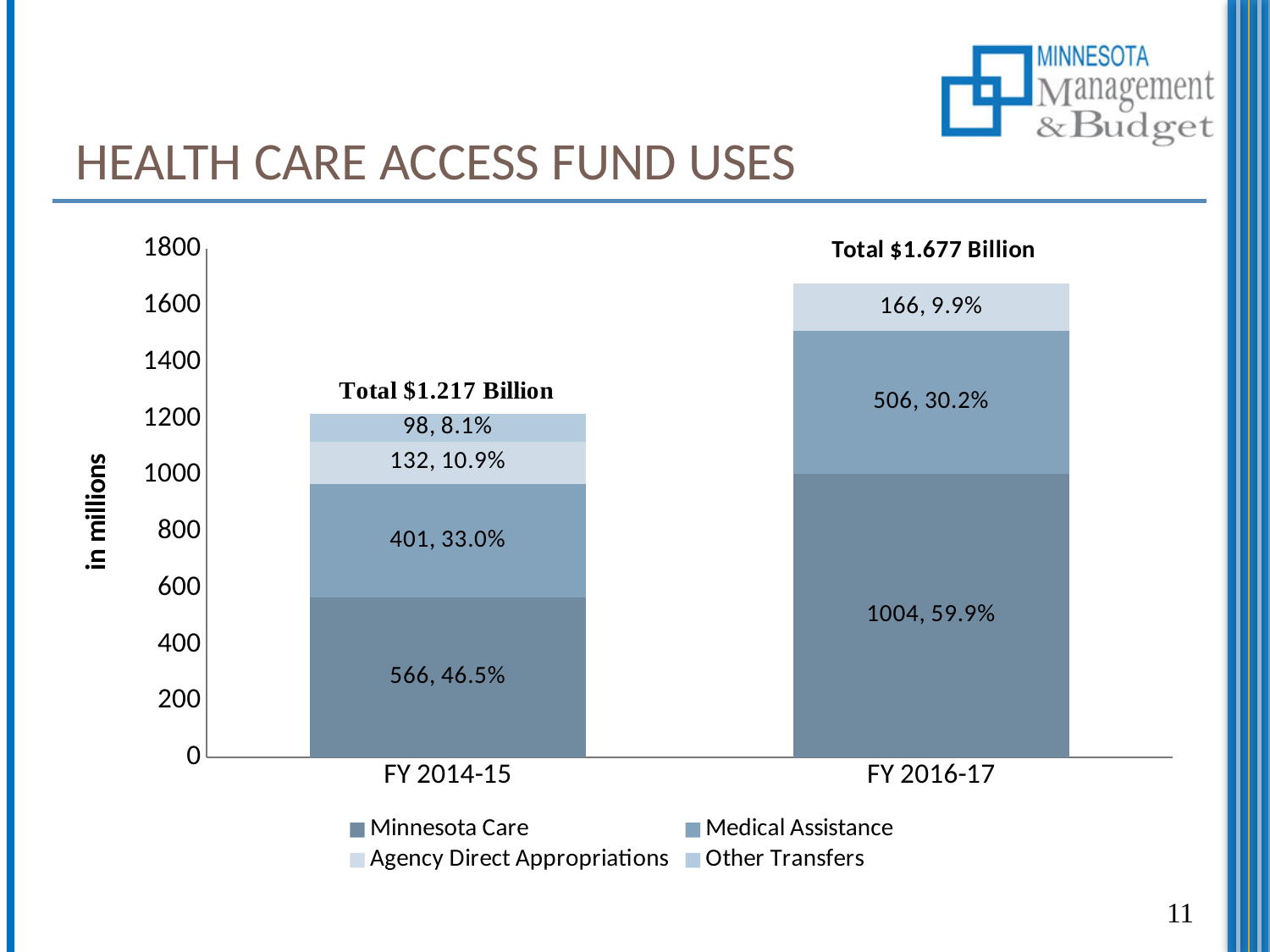

# Health Care Access Fund Uses

### Chart

| Category | Minnesota Care  | Medical Assistance  | Agency Direct Appropriations | Other Transfers |
|---|---|---|---|---|
| FY 2014-15 | 566.0590000000001 | 400.92900000000003 | 151.539 | 98.033 |
| FY 2016-17 | 1004.3240000000001 | 506.492 | 166.035 | None |
11